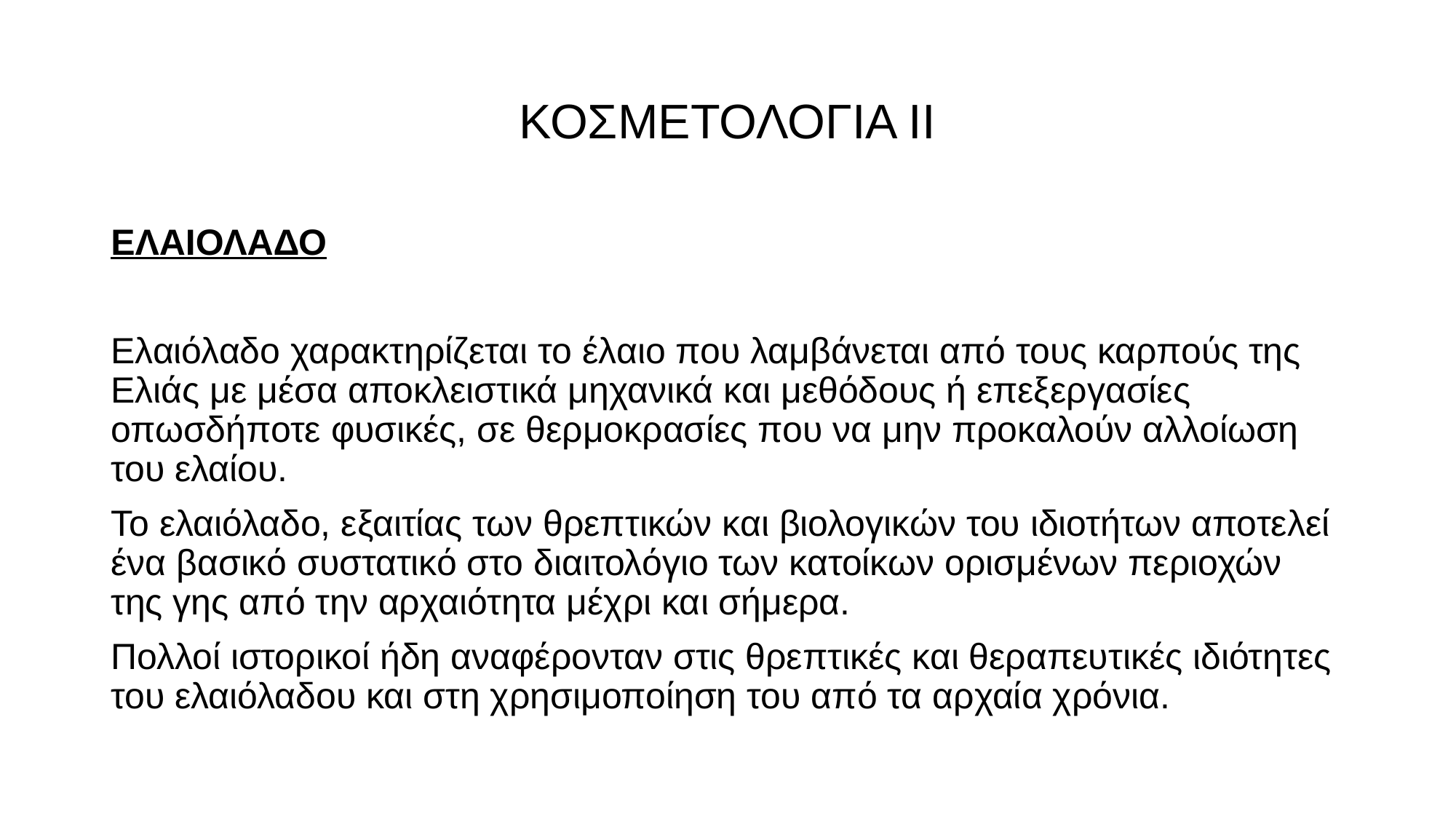

# ΚΟΣΜΕΤΟΛΟΓΙΑ ΙΙ
ΕΛΑΙΟΛΑΔΟ

Ελαιόλαδο χαρακτηρίζεται το έλαιο που λαμβάνεται από τους καρπούς της Ελιάς με μέσα αποκλειστικά μηχανικά και μεθόδους ή επεξεργασίες οπωσδήποτε φυσικές, σε θερμοκρασίες που να μην προκαλούν αλλοίωση του ελαίου.
Το ελαιόλαδο, εξαιτίας των θρεπτικών και βιολογικών του ιδιοτήτων αποτελεί ένα βασικό συστατικό στο διαιτολόγιο των κατοίκων ορισμένων περιοχών της γης από την αρχαιότητα μέχρι και σήμερα.
Πολλοί ιστορικοί ήδη αναφέρονταν στις θρεπτικές και θεραπευτικές ιδιότητες του ελαιόλαδου και στη χρησιμοποίηση του από τα αρχαία χρόνια.